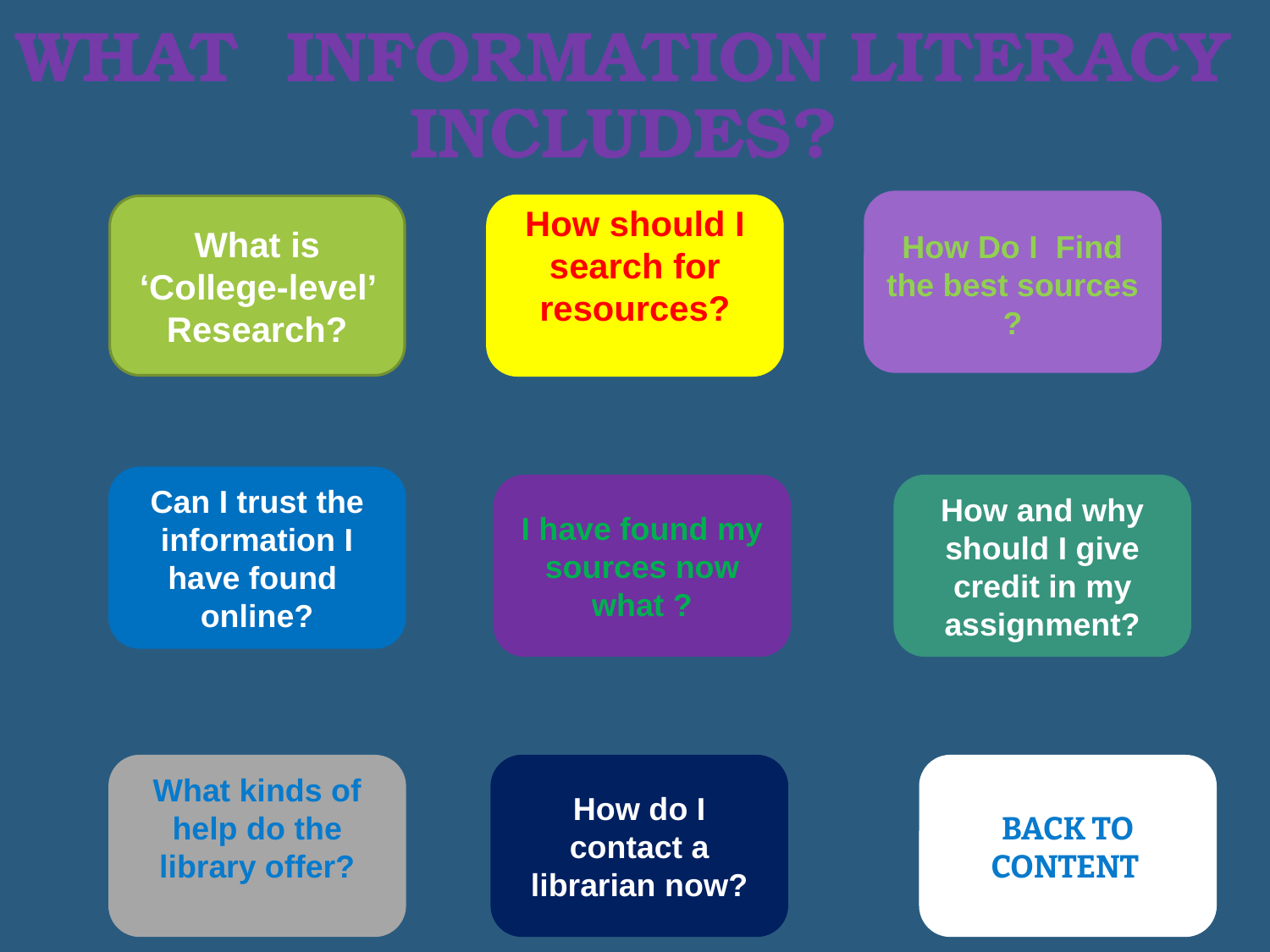

# WHAT  INFORMATION LITERACY INCLUDES?

How Do I  Find the best sources ?

What is ‘College-level’ Research?
How should I search for resources?

Can I trust the information I have found  online?

I have found my sources now what ?

How and why should I give credit in my assignment?

What kinds of help do the library offer?

How do I contact a librarian now?
BACK TO CONTENT